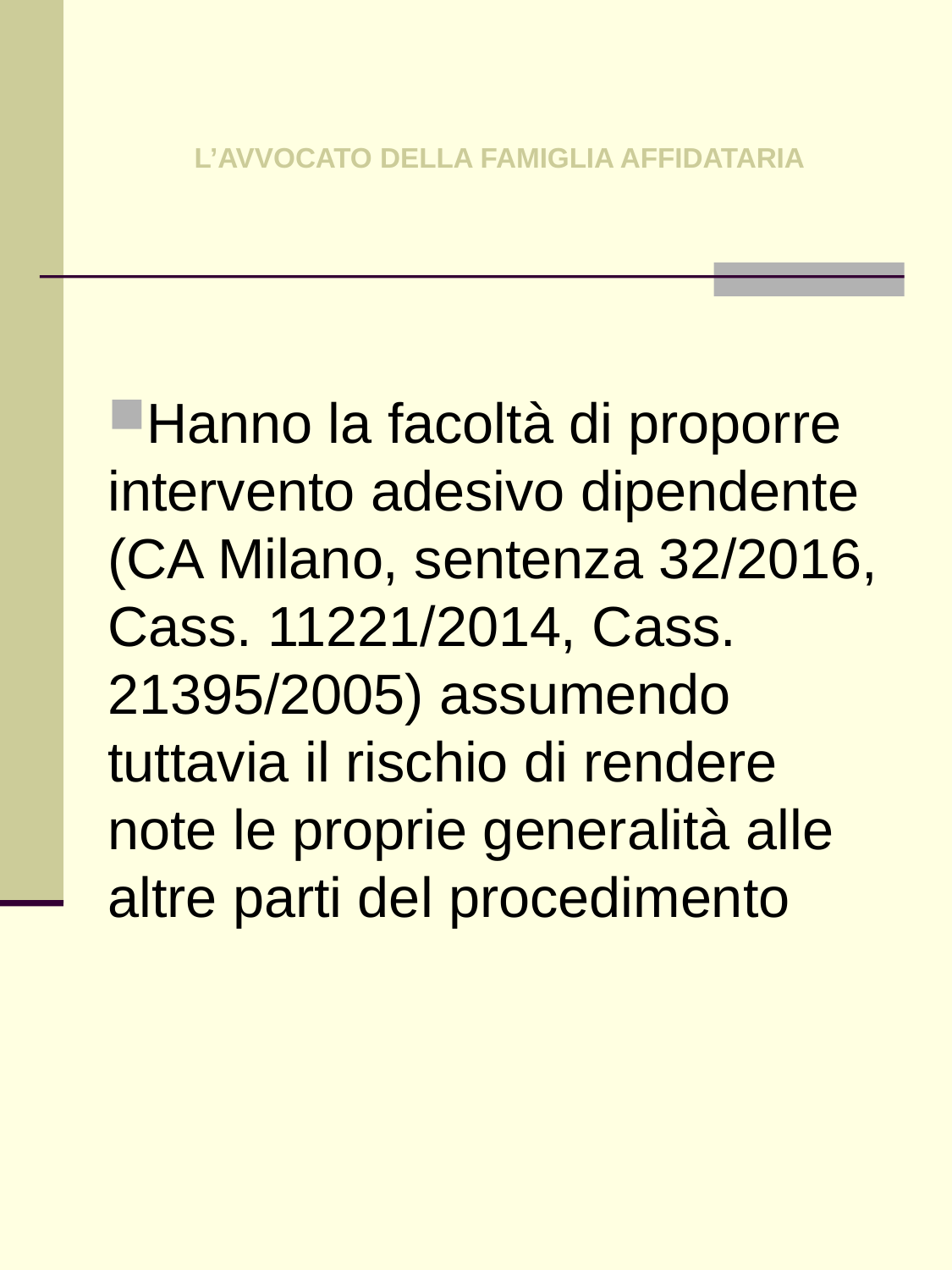

# L’AVVOCATO DELLA FAMIGLIA AFFIDATARIA

Hanno la facoltà di proporre intervento adesivo dipendente (CA Milano, sentenza 32/2016, Cass. 11221/2014, Cass. 21395/2005) assumendo tuttavia il rischio di rendere note le proprie generalità alle altre parti del procedimento